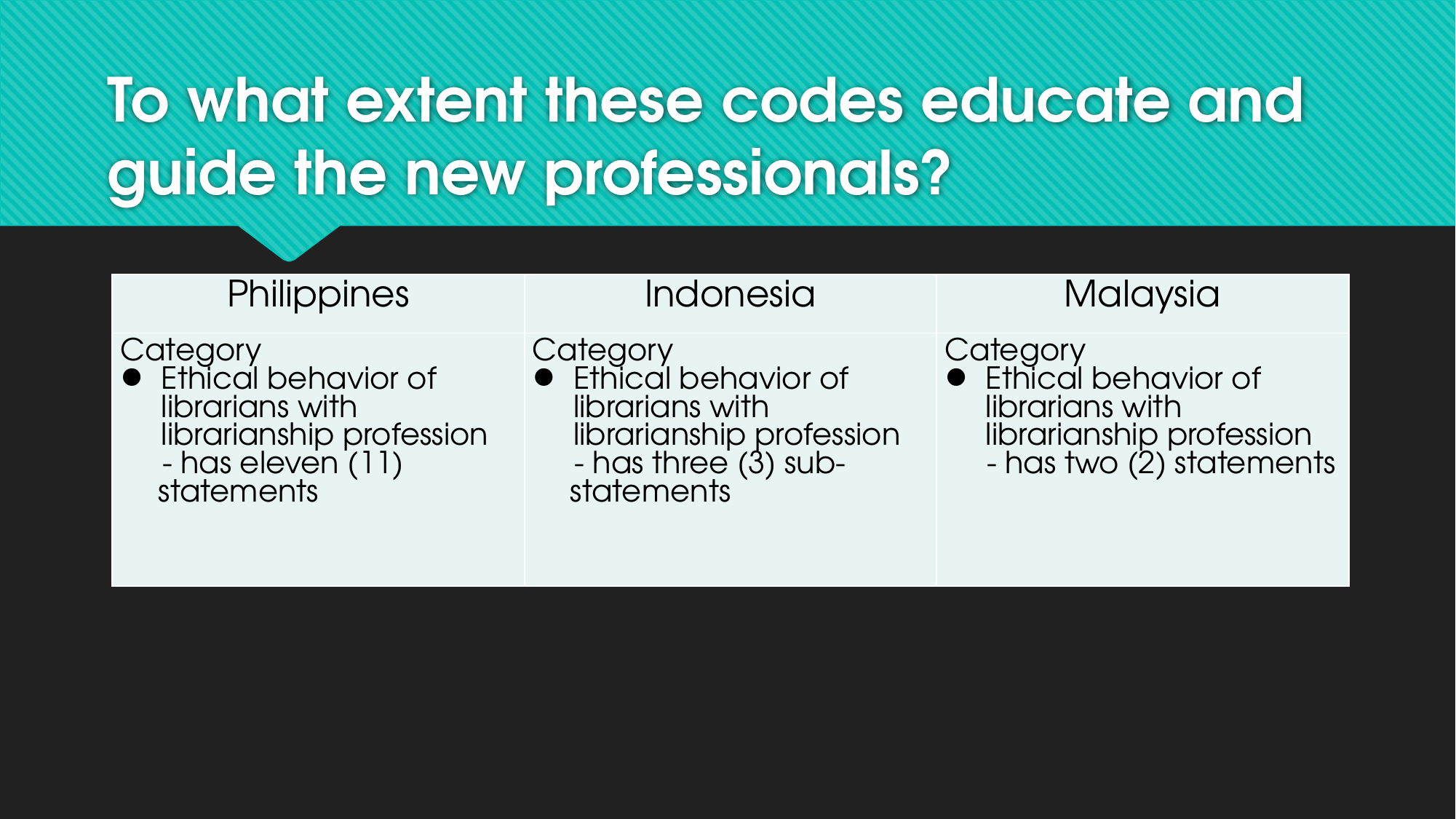

# To what extent these codes educate and guide the new professionals?
| Philippines | Indonesia | Malaysia |
| --- | --- | --- |
| Category Ethical behavior of librarians with librarianship profession - has eleven (11) statements | Category Ethical behavior of librarians with librarianship profession - has three (3) sub-statements | Category Ethical behavior of librarians with librarianship profession - has two (2) statements |